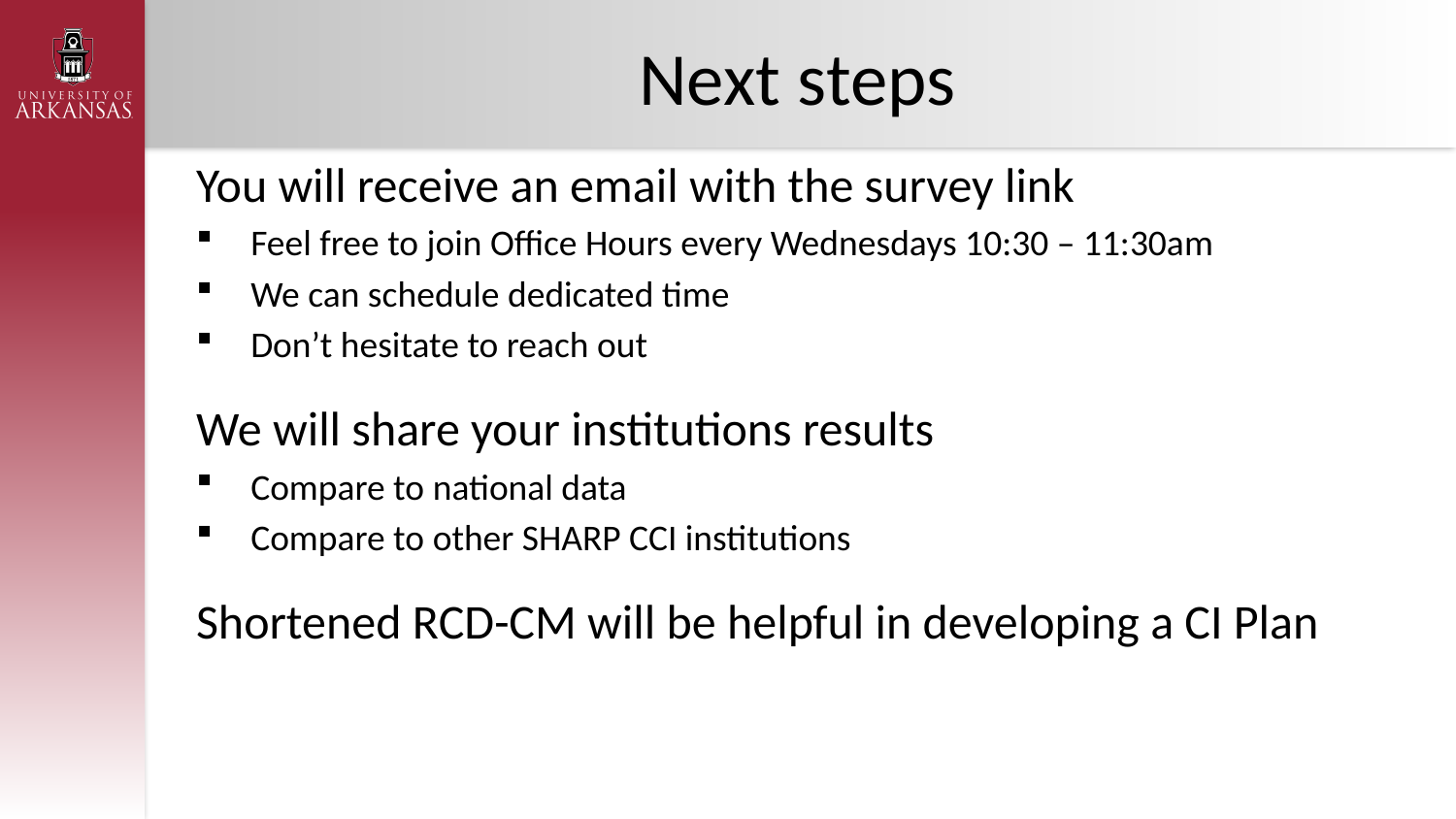

# Next steps
You will receive an email with the survey link
Feel free to join Office Hours every Wednesdays 10:30 – 11:30am
We can schedule dedicated time
Don’t hesitate to reach out

We will share your institutions results
Compare to national data
Compare to other SHARP CCI institutions

Shortened RCD-CM will be helpful in developing a CI Plan